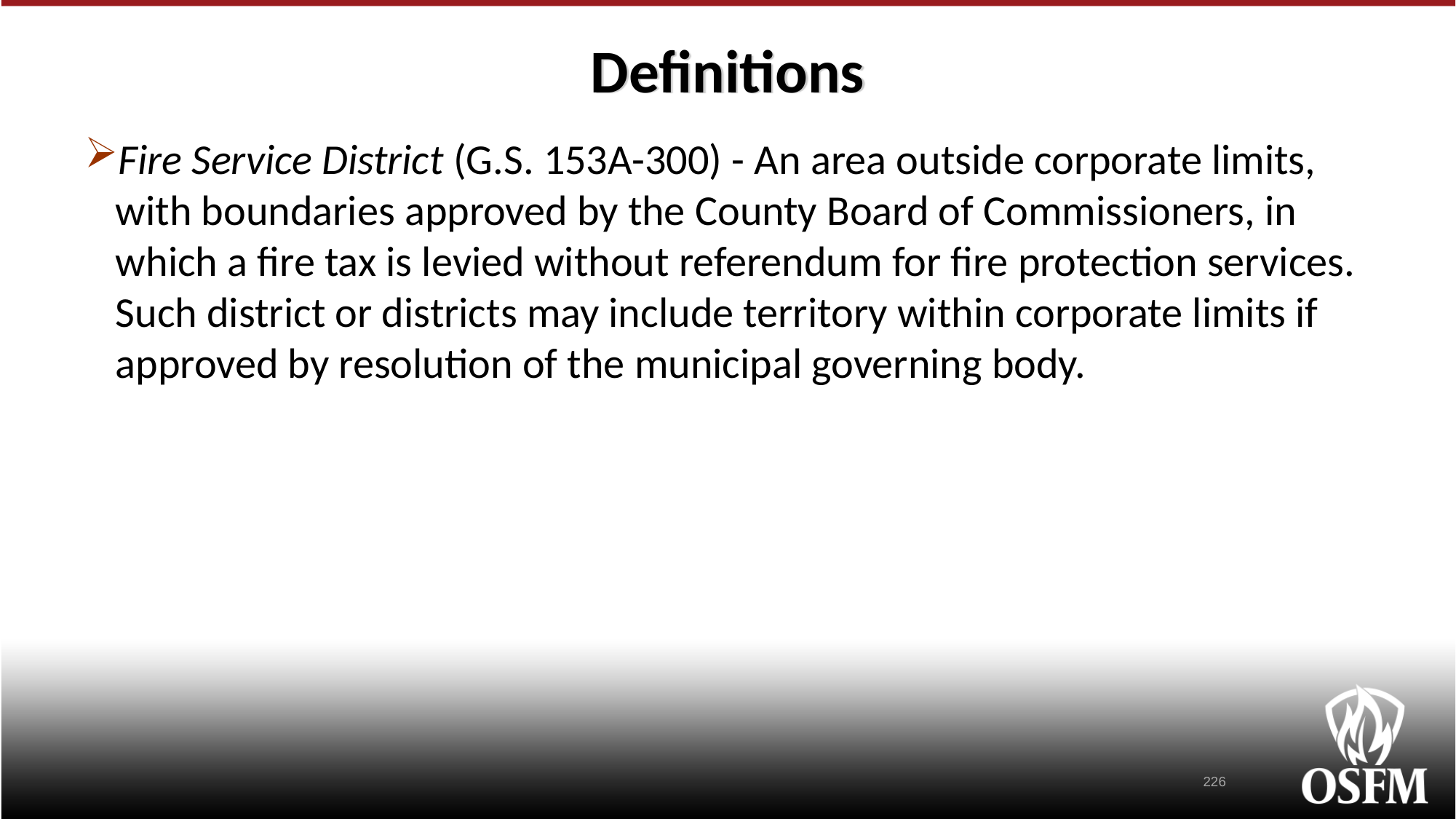

# Definitions
Fire Service District (G.S. 153A-300) - An area outside corporate limits, with boundaries approved by the County Board of Commissioners, in which a fire tax is levied without referendum for fire protection services.  Such district or districts may include territory within corporate limits if approved by resolution of the municipal governing body.

226